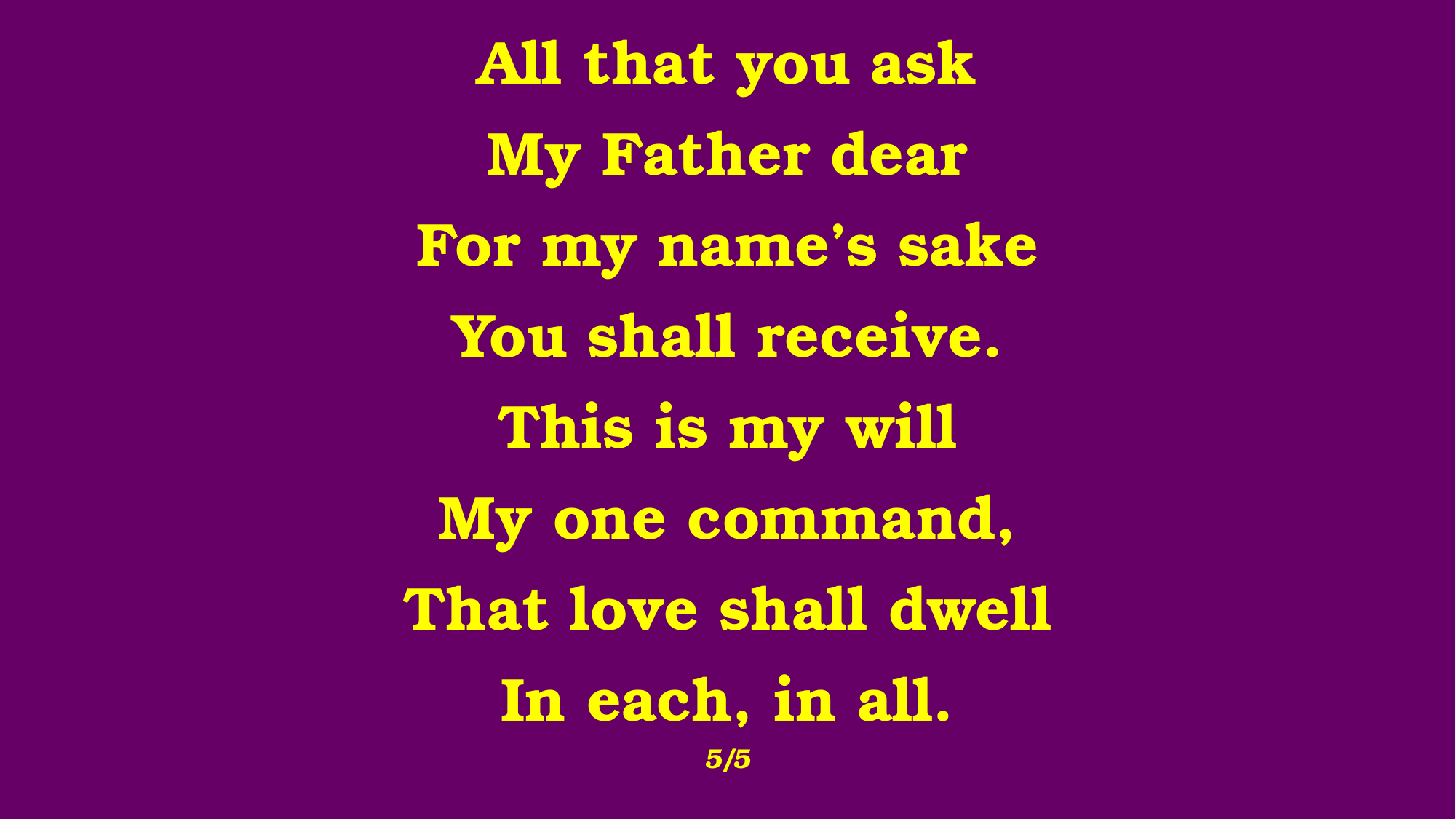

All that you ask
My Father dear
For my name’s sake
You shall receive.
This is my will
My one command,
That love shall dwell
In each, in all.
5/5